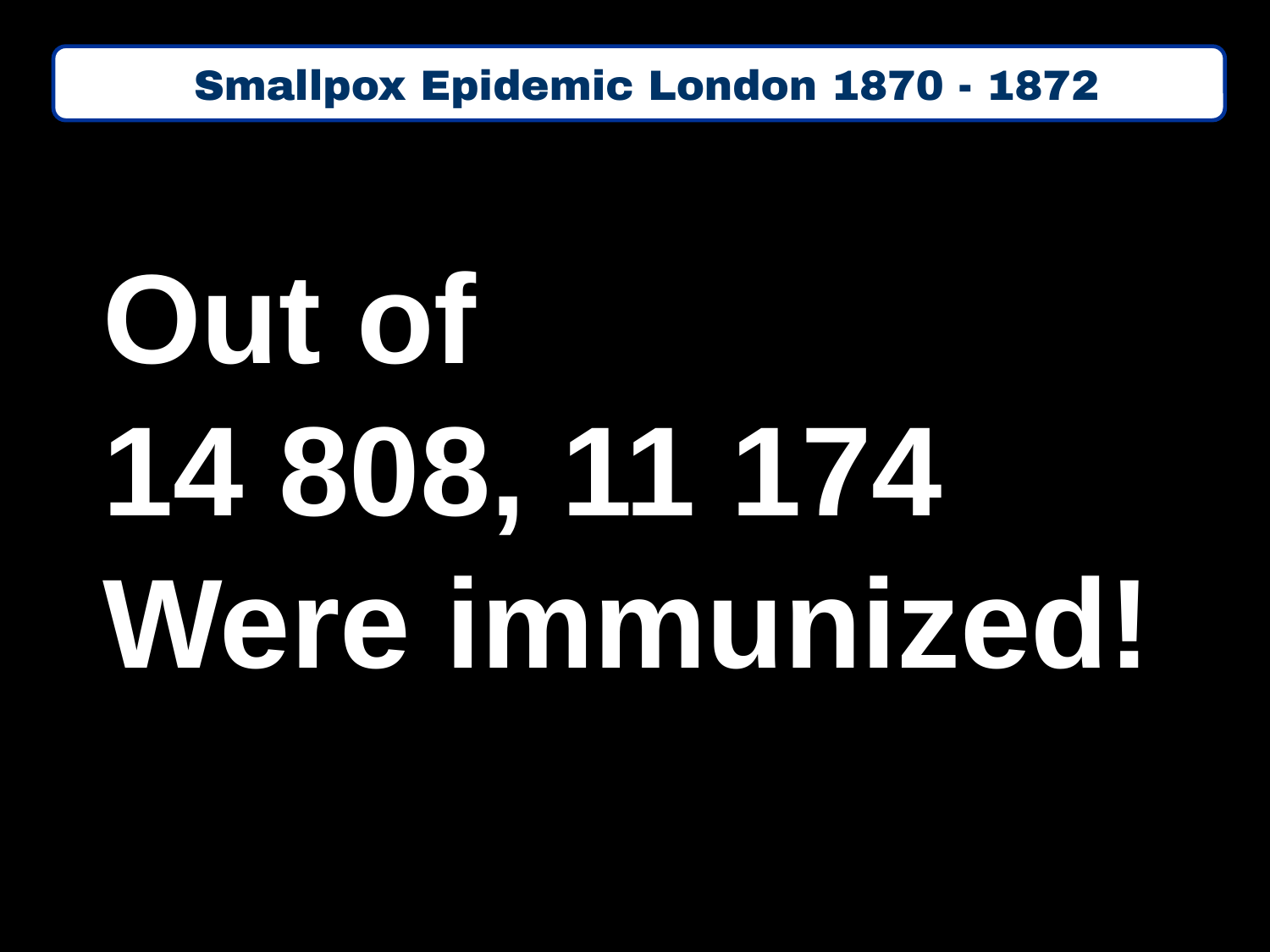

Out of
14 808, 11 174
Were immunized!
 Smallpox Epidemic London 1870 - 1872